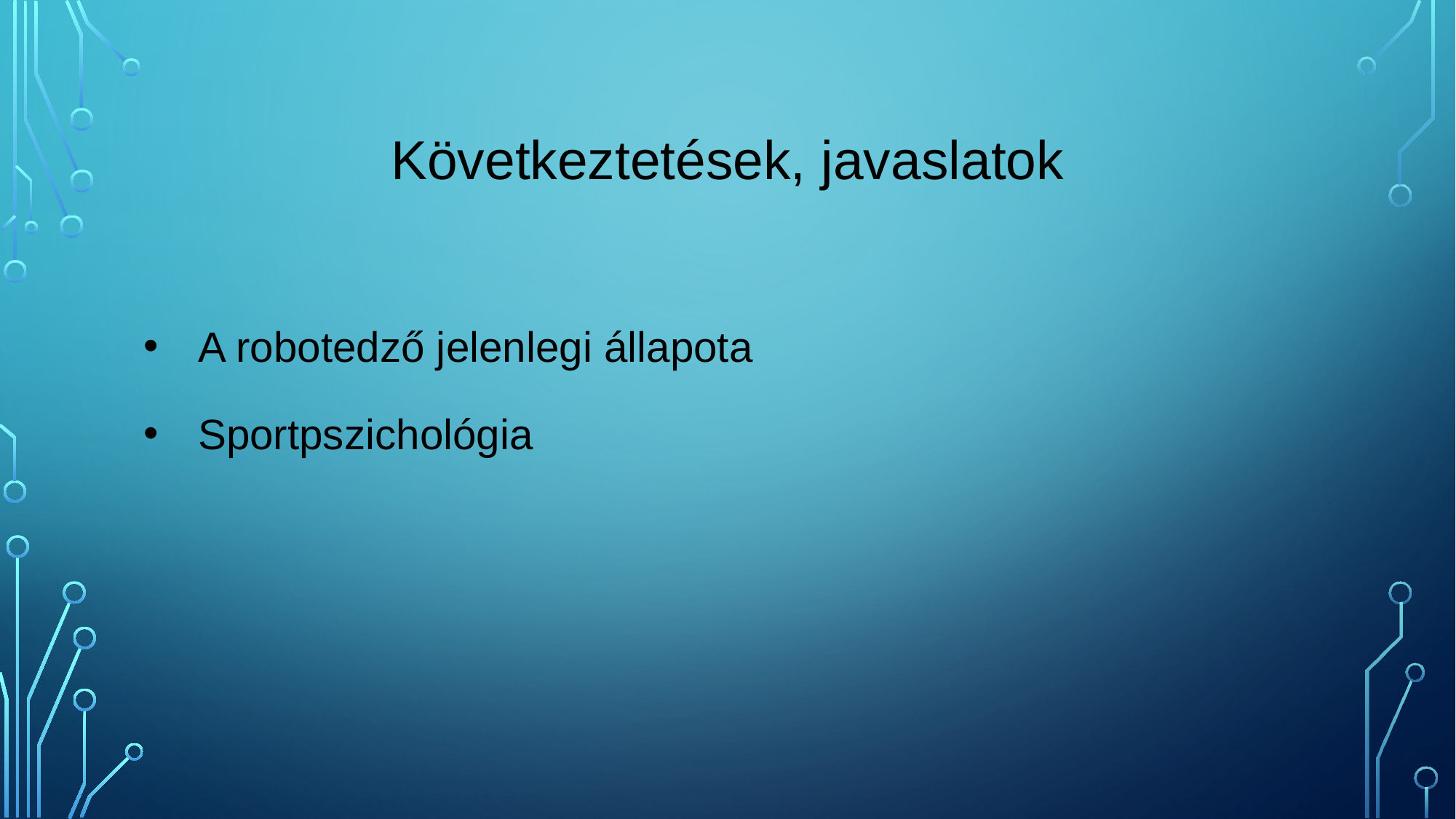

# Következtetések, javaslatok
A robotedző jelenlegi állapota
Sportpszichológia